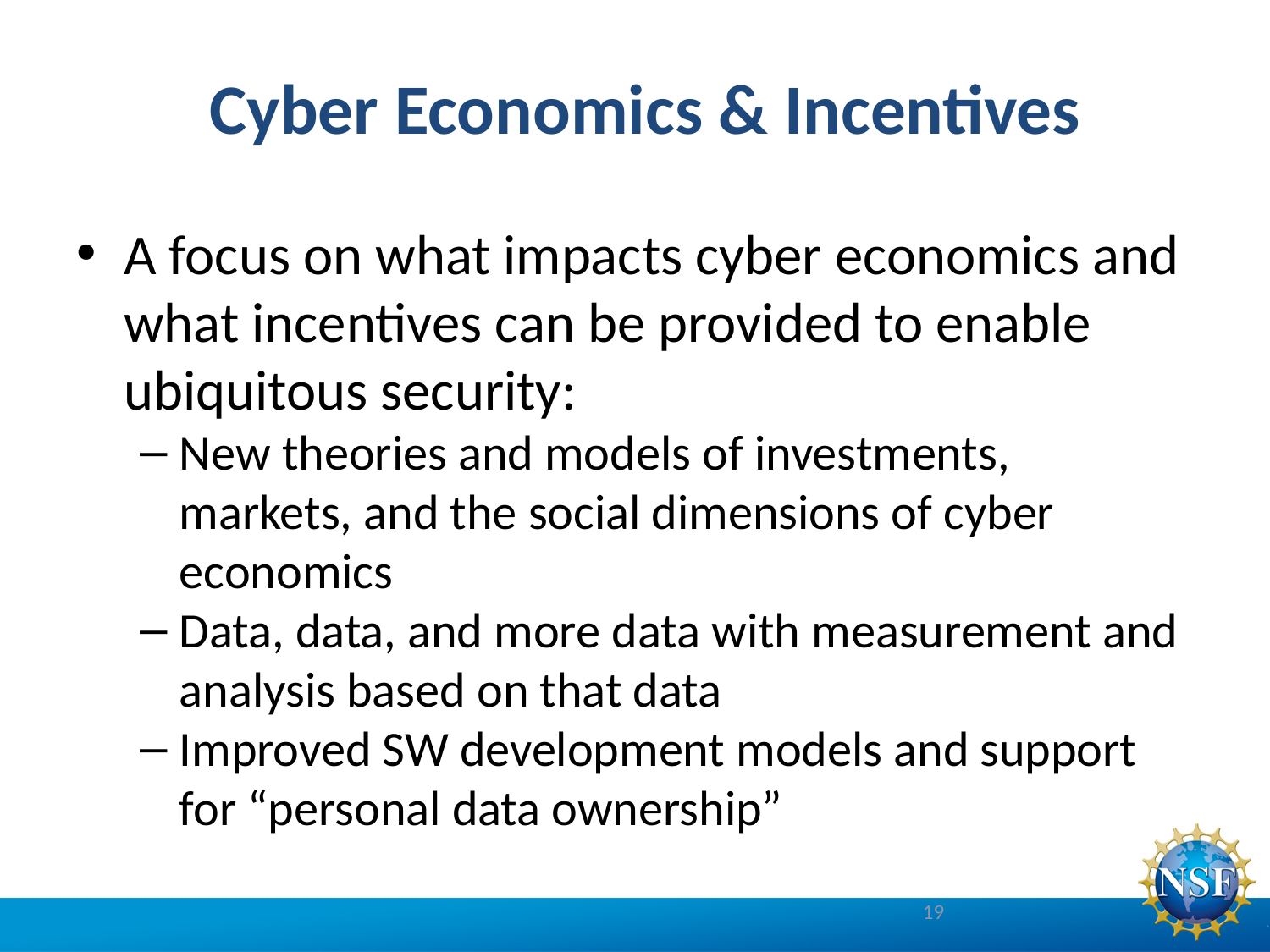

# Cyber Economics & Incentives
A focus on what impacts cyber economics and what incentives can be provided to enable ubiquitous security:
New theories and models of investments, markets, and the social dimensions of cyber economics
Data, data, and more data with measurement and analysis based on that data
Improved SW development models and support for “personal data ownership”

19